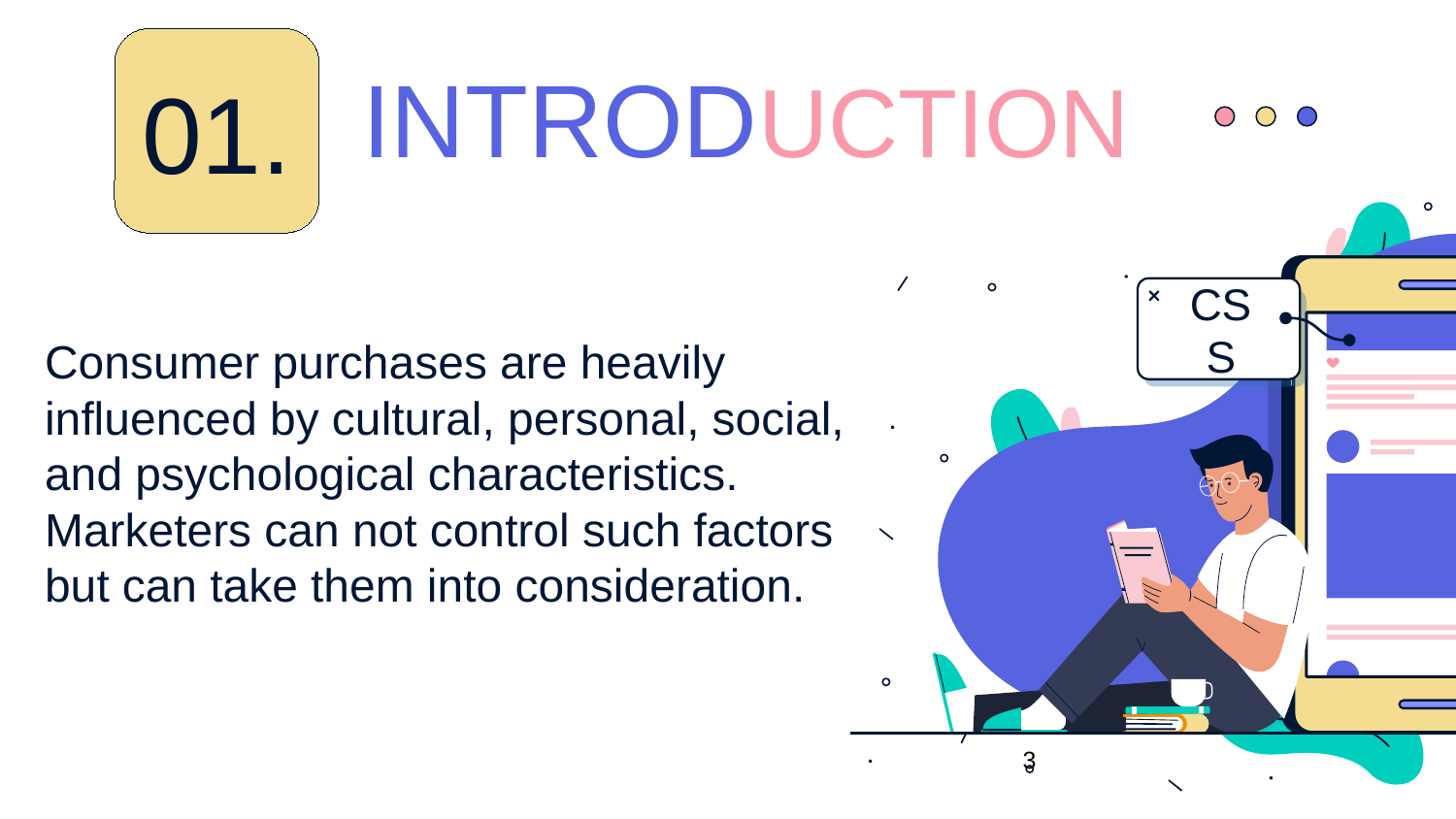

# INTRODUCTION

01.

CSS

Consumer purchases are heavily influenced by cultural, personal, social, and psychological characteristics. Marketers can not control such factors but can take them into consideration.
3